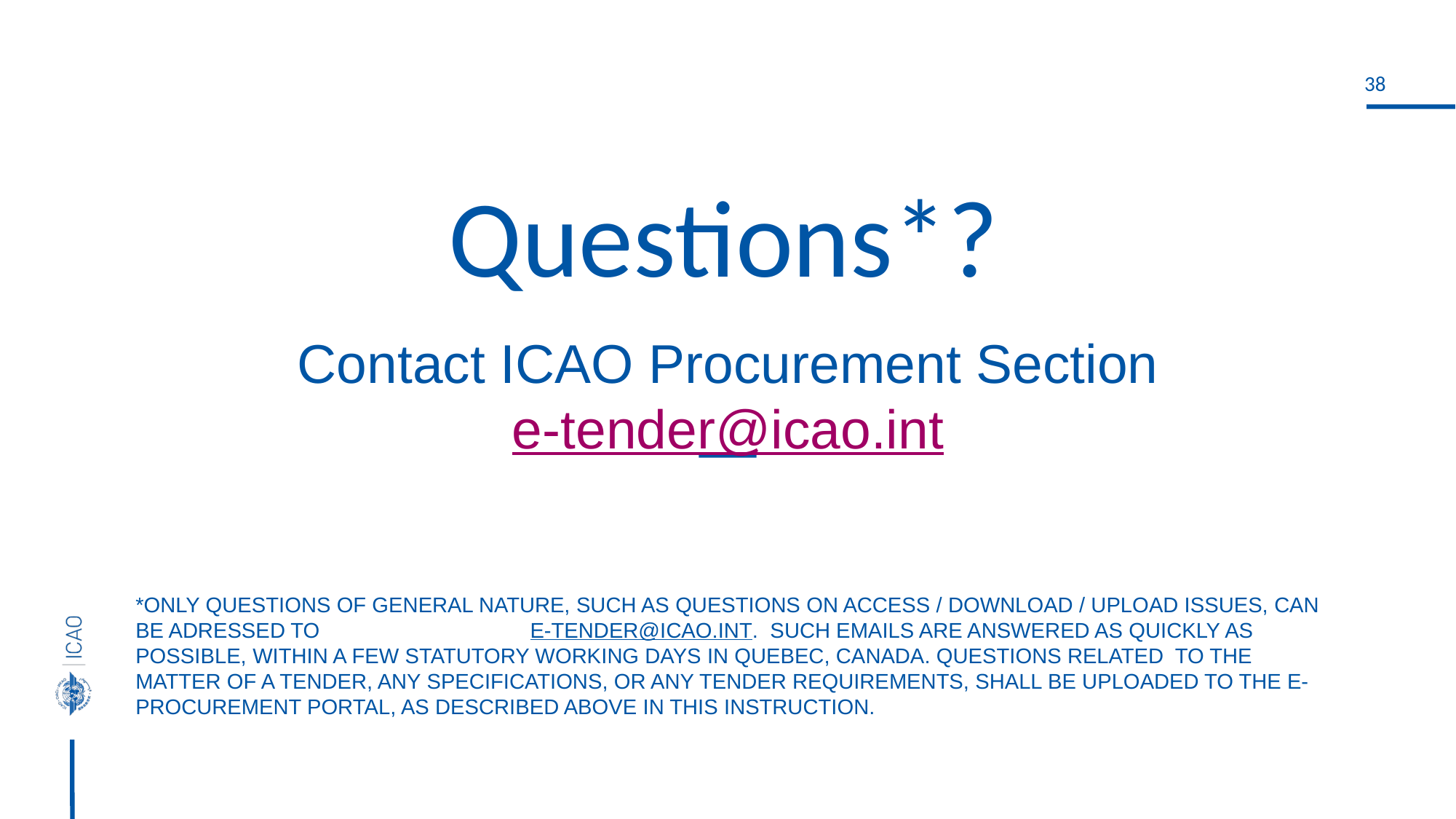

# Questions*?
Contact ICAO Procurement Section
e-tender@icao.int

*ONLY QUESTIONS OF GENERAL NATURE, SUCH AS QUESTIONS ON ACCESS / DOWNLOAD / UPLOAD ISSUES, CAN BE ADRESSED TO                                   E-TENDER@ICAO.INT.  SUCH EMAILS ARE ANSWERED AS QUICKLY AS POSSIBLE, WITHIN A FEW STATUTORY WORKING DAYS IN QUEBEC, CANADA. QUESTIONS RELATED  TO THE MATTER OF A TENDER, ANY SPECIFICATIONS, OR ANY TENDER REQUIREMENTS, SHALL BE UPLOADED TO THE E-PROCUREMENT PORTAL, AS DESCRIBED ABOVE IN THIS INSTRUCTION.